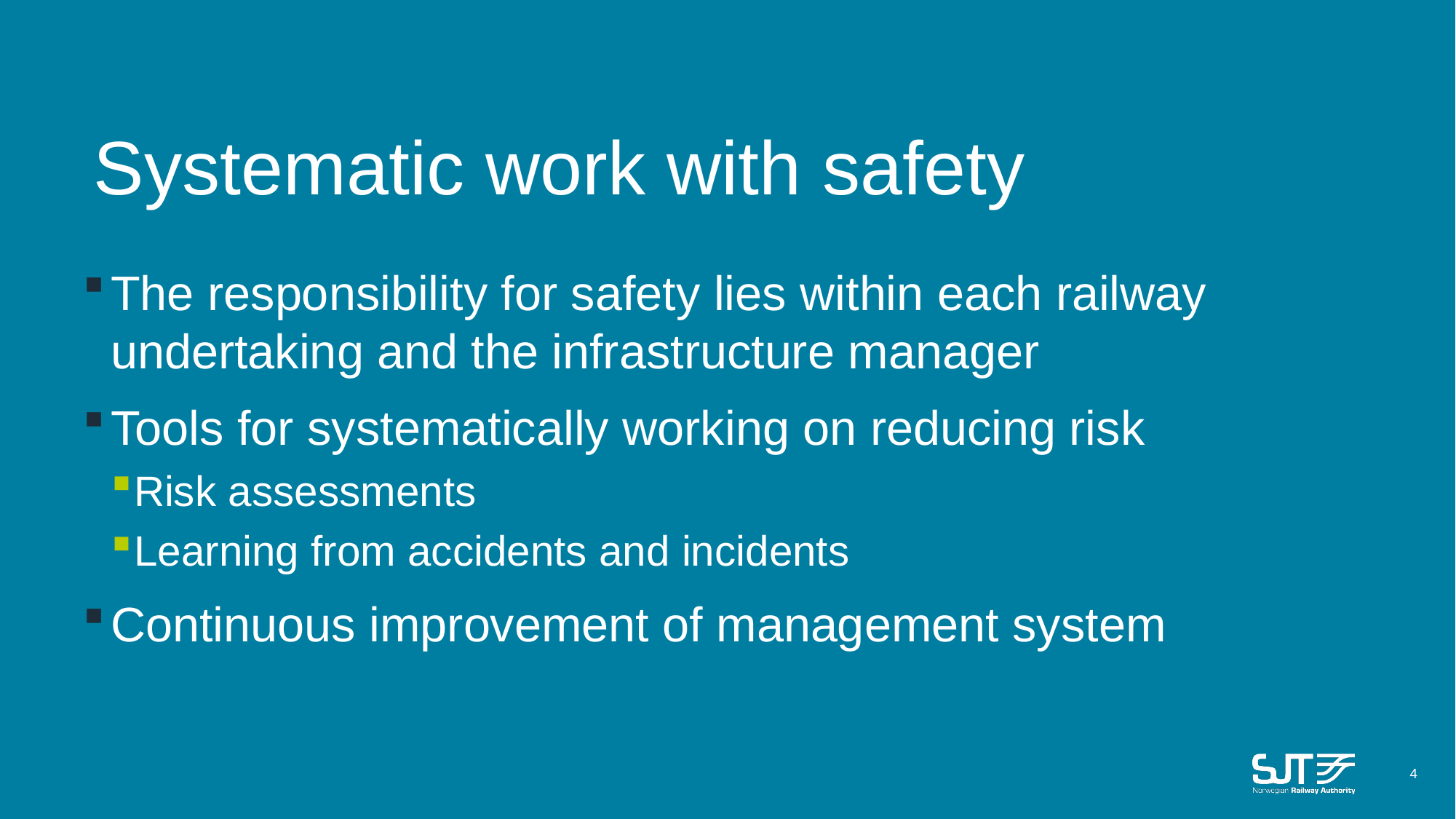

# Systematic work with safety
The responsibility for safety lies within each railway undertaking and the infrastructure manager
Tools for systematically working on reducing risk
Risk assessments
Learning from accidents and incidents
Continuous improvement of management system
4